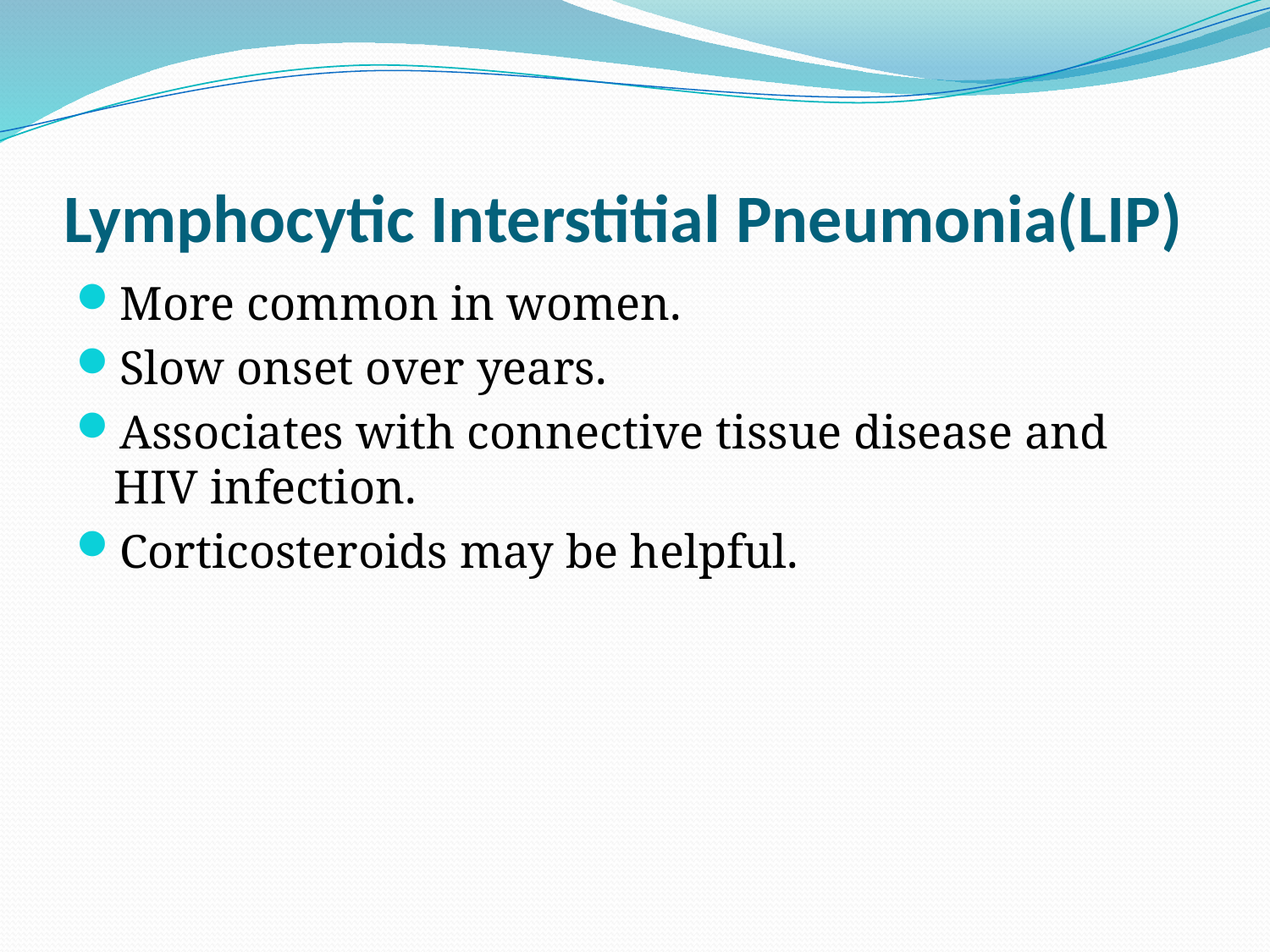

# Lymphocytic Interstitial Pneumonia(LIP)
More common in women.
Slow onset over years.
Associates with connective tissue disease and HIV infection.
Corticosteroids may be helpful.